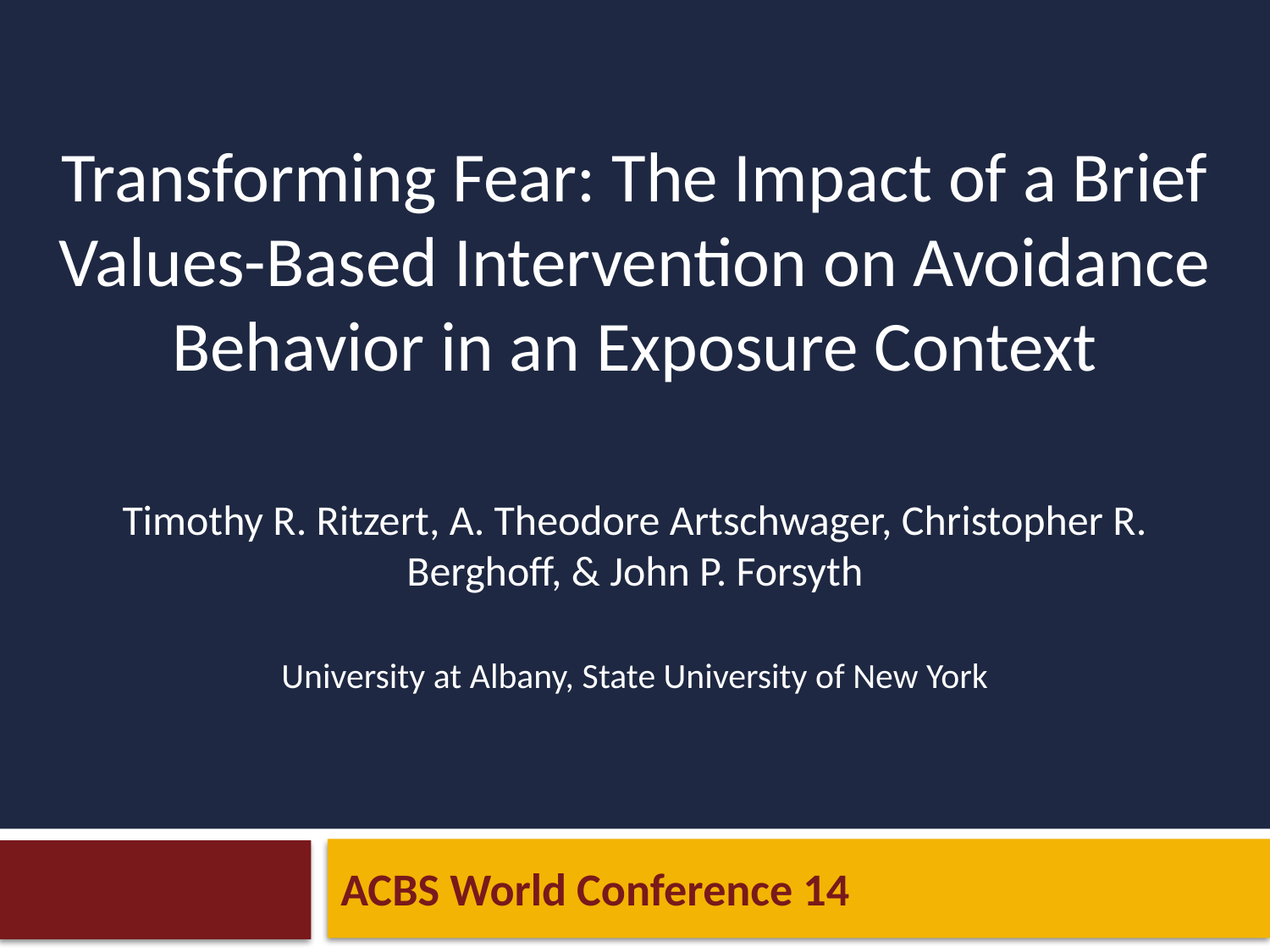

# Transforming Fear: The Impact of a Brief Values-Based Intervention on Avoidance Behavior in an Exposure Context
Timothy R. Ritzert, A. Theodore Artschwager, Christopher R. Berghoff, & John P. Forsyth

University at Albany, State University of New York
ACBS World Conference 14